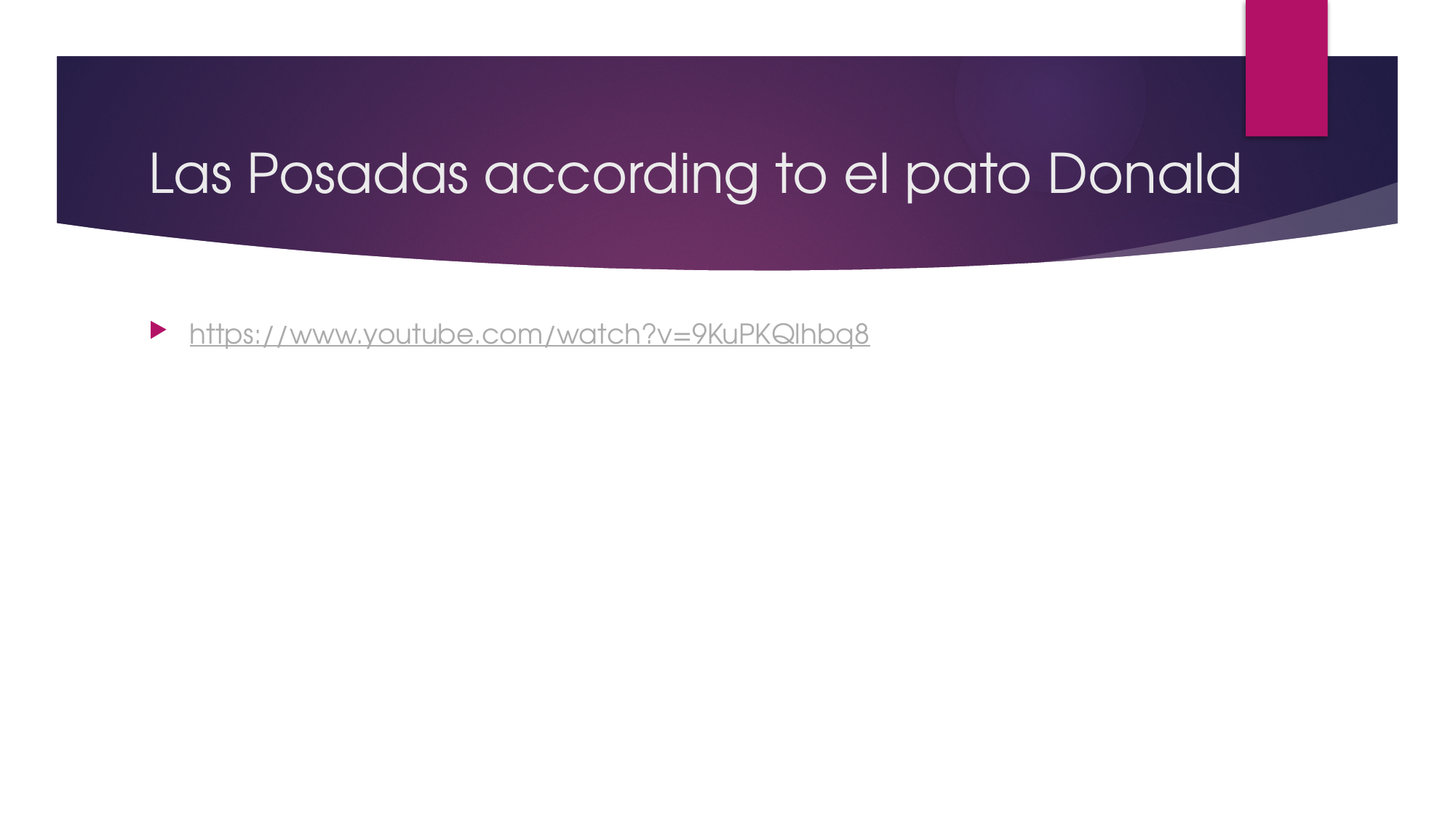

# Las Posadas according to el pato Donald
https://www.youtube.com/watch?v=9KuPKQlhbq8